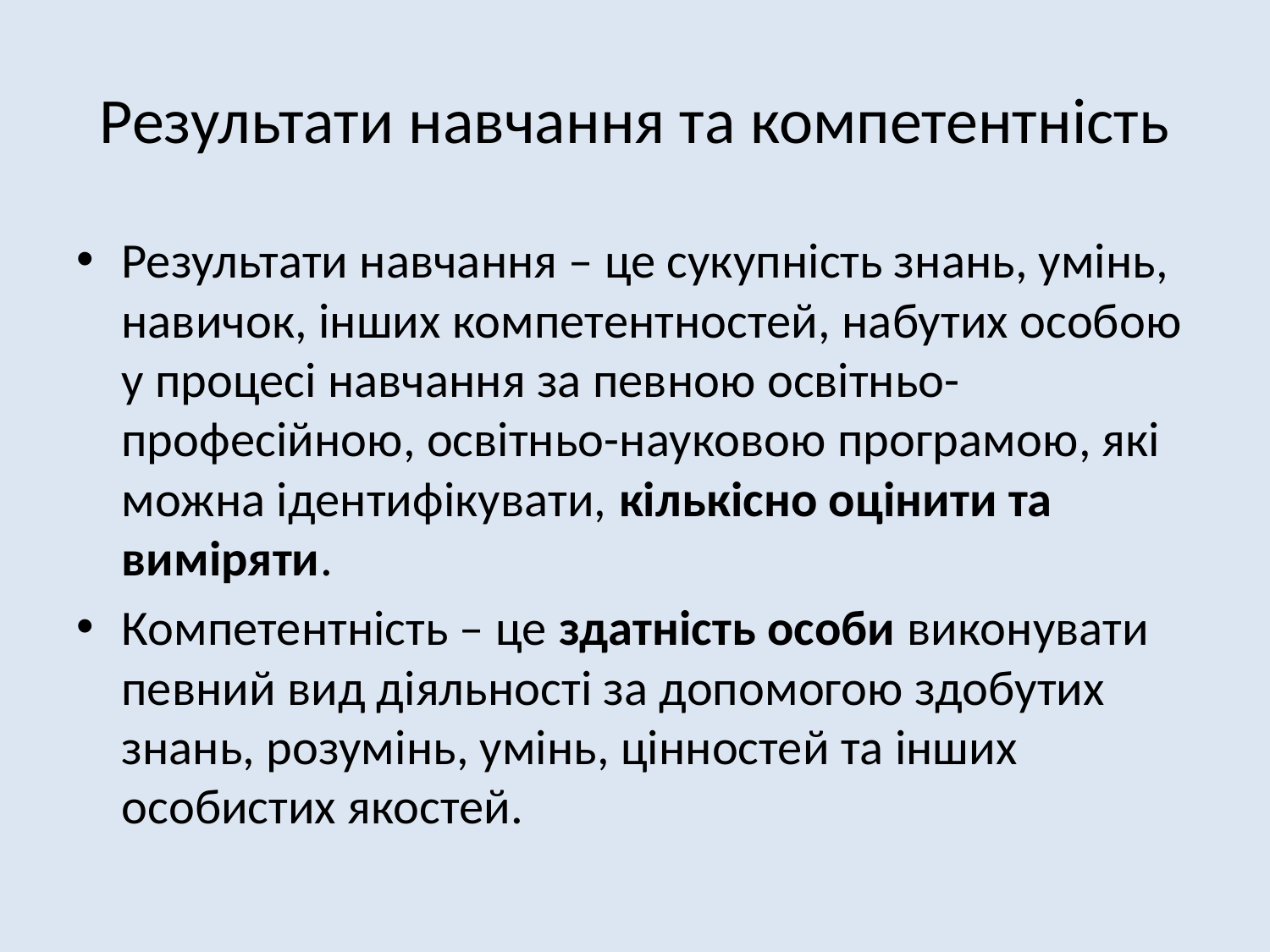

# Результати навчання та компетентність
Результати навчання – це сукупність знань, умінь, навичок, інших компетентностей, набутих особою у процесі навчання за певною освітньо-професійною, освітньо-науковою програмою, які можна ідентифікувати, кількісно оцінити та виміряти.
Компетентність – це здатність особи виконувати певний вид діяльності за допомогою здобутих знань, розумінь, умінь, цінностей та інших особистих якостей.